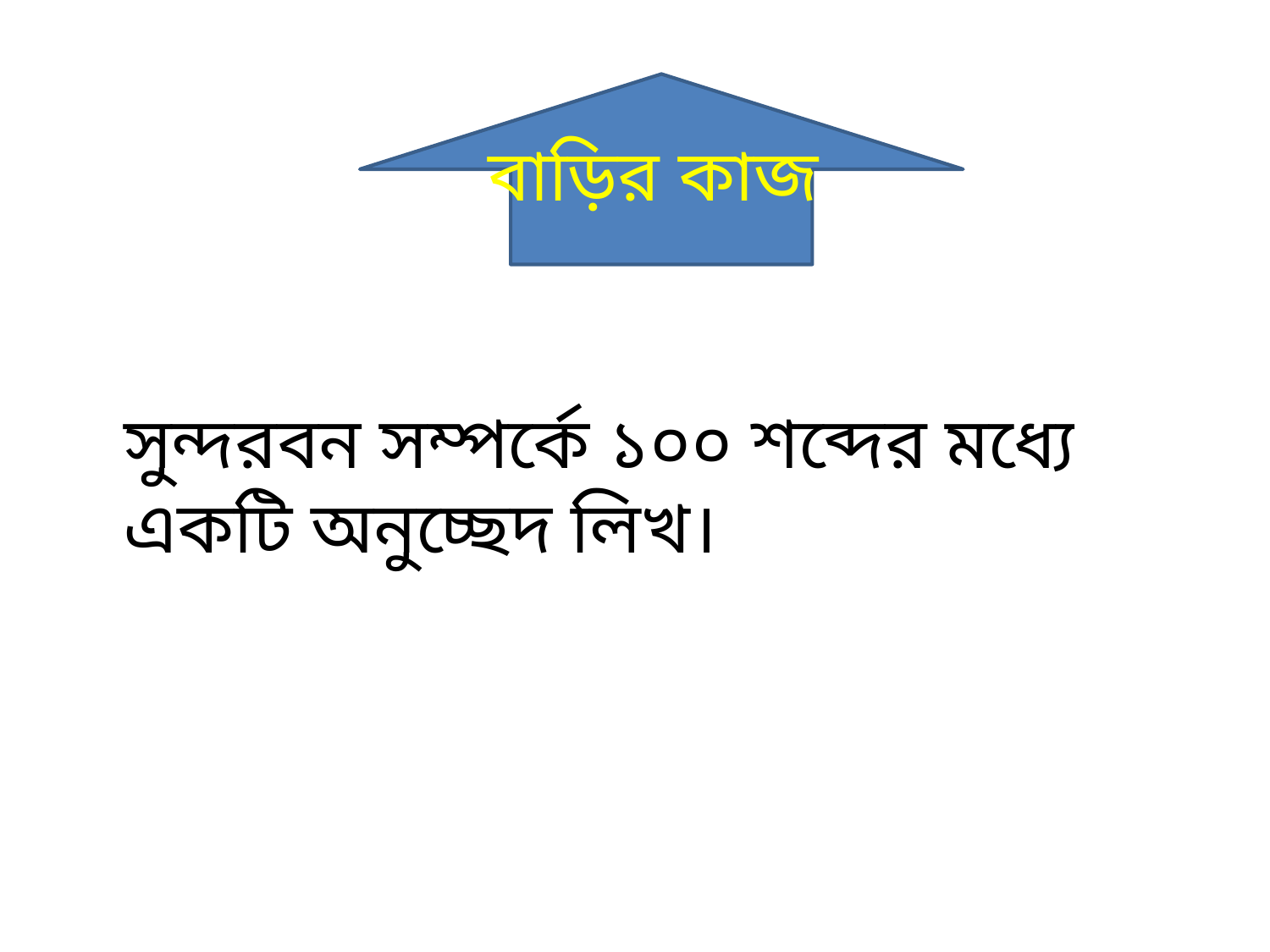

# বাড়ির কাজ

	সুন্দরবন সম্পর্কে ১০০ শব্দের মধ্যে একটি অনুচ্ছেদ লিখ।